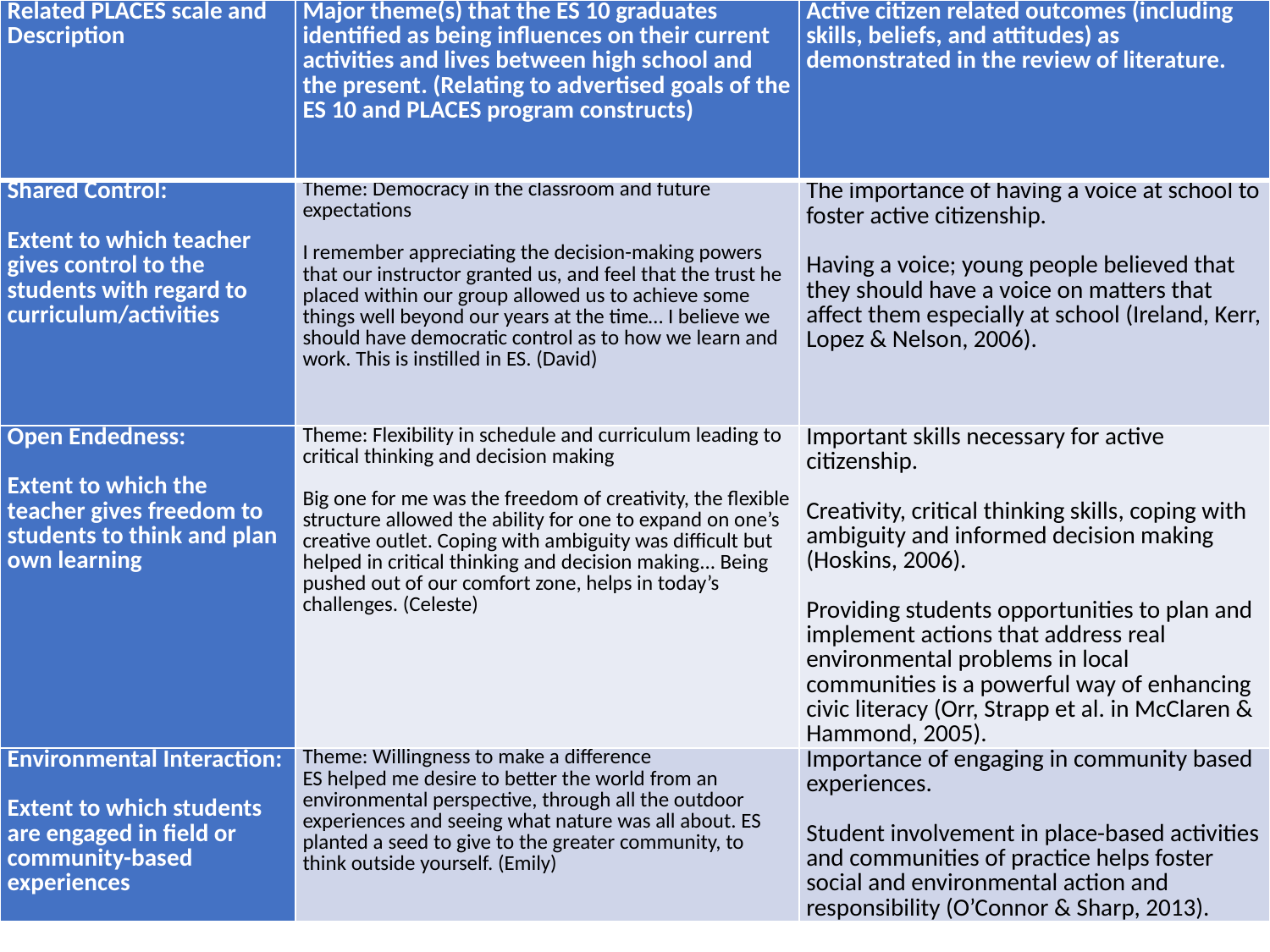

| Related PLACES scale and Description | Major theme(s) that the ES 10 graduates identified as being influences on their current activities and lives between high school and the present. (Relating to advertised goals of the ES 10 and PLACES program constructs) | Active citizen related outcomes (including skills, beliefs, and attitudes) as demonstrated in the review of literature. |
| --- | --- | --- |
| Shared Control:   Extent to which teacher gives control to the students with regard to curriculum/activities | Theme: Democracy in the classroom and future expectations   I remember appreciating the decision-making powers that our instructor granted us, and feel that the trust he placed within our group allowed us to achieve some things well beyond our years at the time… I believe we should have democratic control as to how we learn and work. This is instilled in ES. (David) | The importance of having a voice at school to foster active citizenship.   Having a voice; young people believed that they should have a voice on matters that affect them especially at school (Ireland, Kerr, Lopez & Nelson, 2006). |
| Open Endedness:   Extent to which the teacher gives freedom to students to think and plan own learning | Theme: Flexibility in schedule and curriculum leading to critical thinking and decision making   Big one for me was the freedom of creativity, the flexible structure allowed the ability for one to expand on one’s creative outlet. Coping with ambiguity was difficult but helped in critical thinking and decision making... Being pushed out of our comfort zone, helps in today’s challenges. (Celeste) | Important skills necessary for active citizenship.   Creativity, critical thinking skills, coping with ambiguity and informed decision making (Hoskins, 2006).   Providing students opportunities to plan and implement actions that address real environmental problems in local communities is a powerful way of enhancing civic literacy (Orr, Strapp et al. in McClaren & Hammond, 2005). |
| Environmental Interaction:   Extent to which students are engaged in field or community-based experiences | Theme: Willingness to make a difference ES helped me desire to better the world from an environmental perspective, through all the outdoor experiences and seeing what nature was all about. ES planted a seed to give to the greater community, to think outside yourself. (Emily) | Importance of engaging in community based experiences.   Student involvement in place-based activities and communities of practice helps foster social and environmental action and responsibility (O’Connor & Sharp, 2013). |